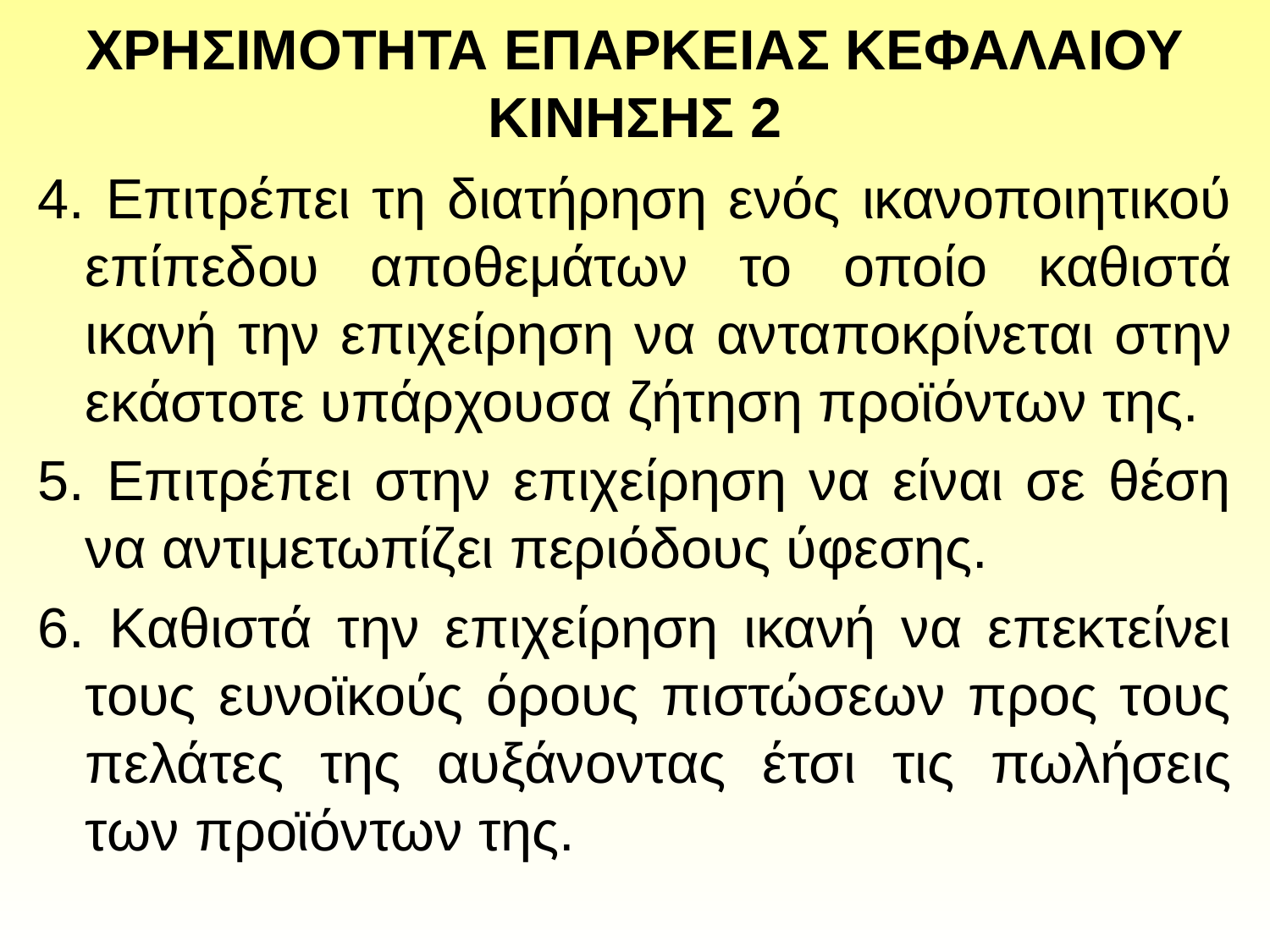

# ΧΡΗΣΙΜΟΤΗΤΑ ΕΠΑΡΚΕΙΑΣ ΚΕΦΑΛΑΙΟΥ ΚΙΝΗΣΗΣ 2
4. Επιτρέπει τη διατήρηση ενός ικανοποιητικού επίπεδου αποθεμάτων το οποίο καθιστά ικανή την επιχείρηση να ανταποκρίνεται στην εκάστοτε υπάρχουσα ζήτηση προϊόντων της.
5. Επιτρέπει στην επιχείρηση να είναι σε θέση να αντιμετωπίζει περιόδους ύφεσης.
6. Καθιστά την επιχείρηση ικανή να επεκτείνει τους ευνοϊκούς όρους πιστώσεων προς τους πελάτες της αυξάνοντας έτσι τις πωλήσεις των προϊόντων της.